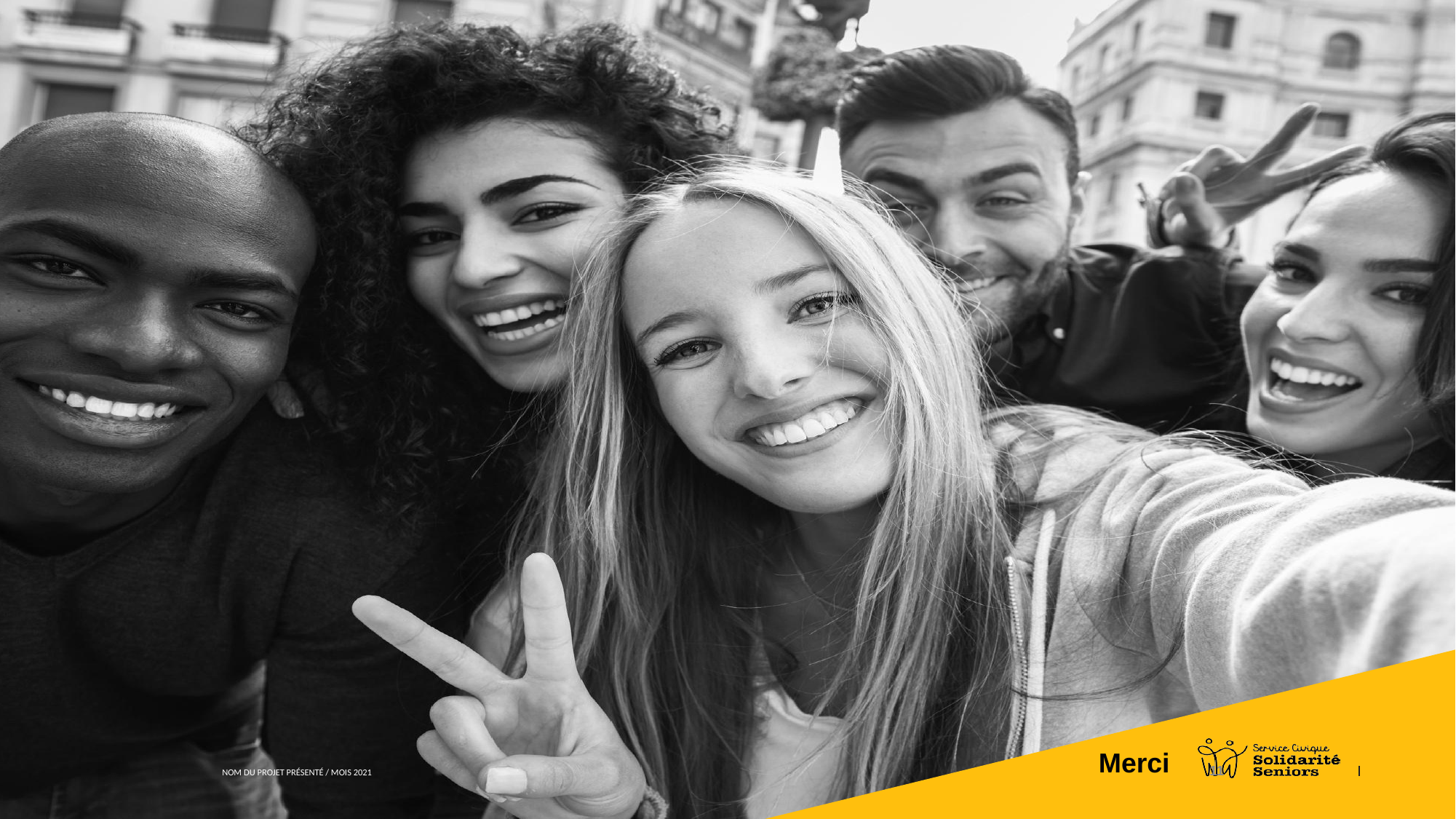

Merci
11
NOM DU PROJET PRÉSENTÉ / MOIS 2021